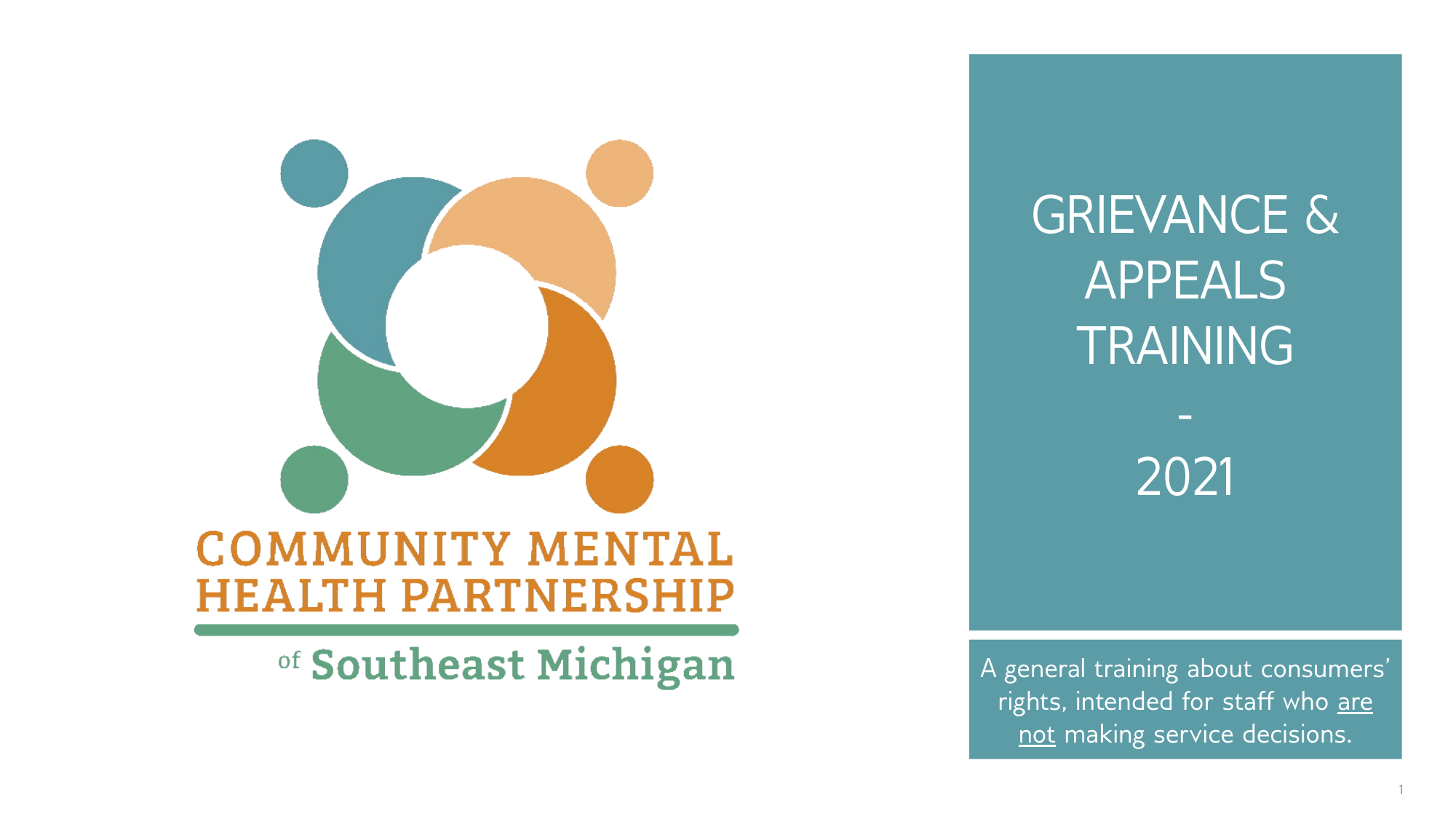

# Grievance & Appeals Training - 2021
A general training about consumers’ rights, intended for staff who are not making service decisions.
1